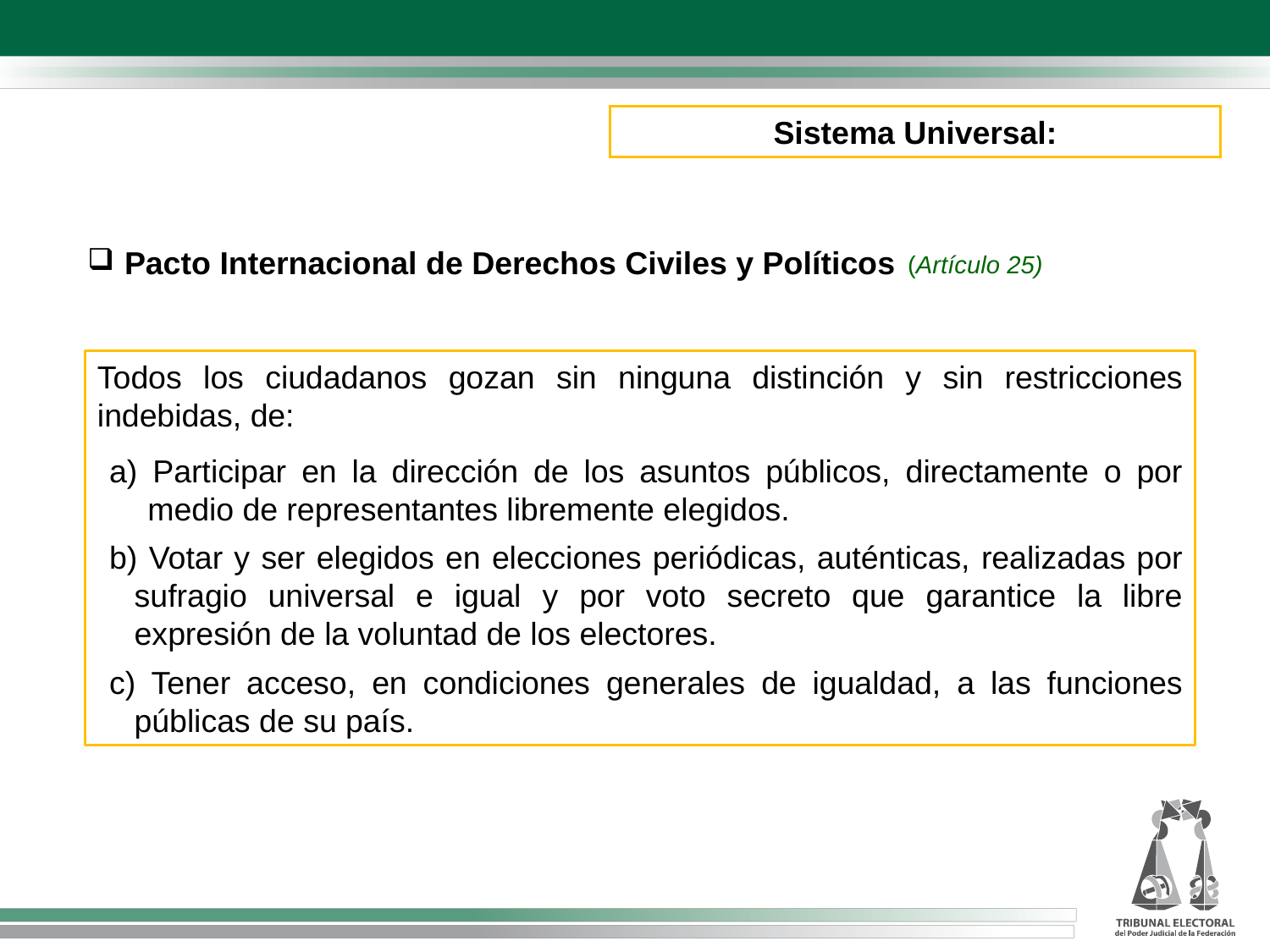

Sistema Universal:
Pacto Internacional de Derechos Civiles y Políticos

(Artículo 25)
Todos los ciudadanos gozan sin ninguna distinción y sin restricciones indebidas, de:
a) Participar en la dirección de los asuntos públicos, directamente o por medio de representantes libremente elegidos.
b) Votar y ser elegidos en elecciones periódicas, auténticas, realizadas por sufragio universal e igual y por voto secreto que garantice la libre expresión de la voluntad de los electores.
c) Tener acceso, en condiciones generales de igualdad, a las funciones públicas de su país.